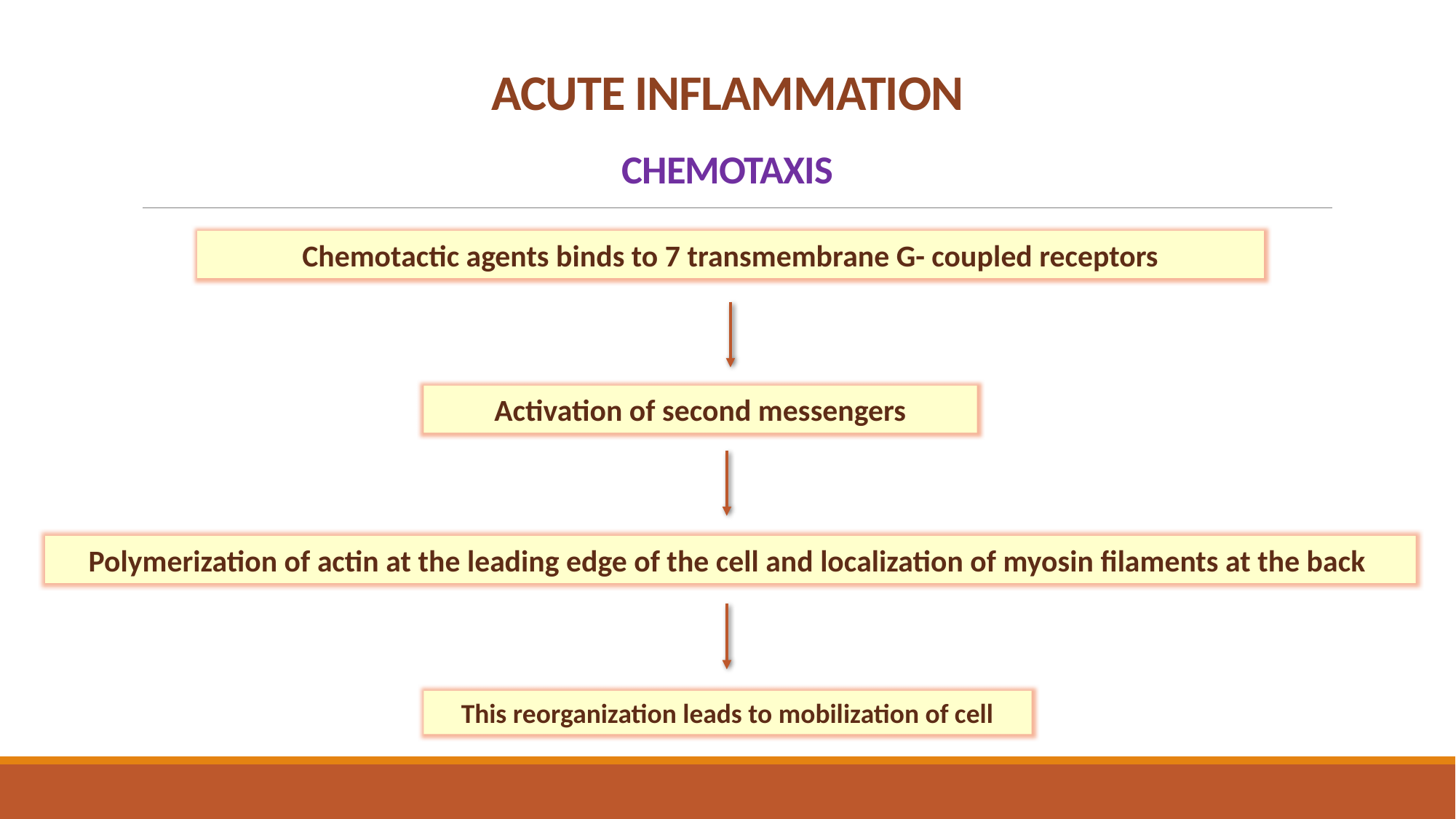

# ACUTE INFLAMMATION CHEMOTAXIS
Chemotactic agents binds to 7 transmembrane G- coupled receptors
Activation of second messengers
Polymerization of actin at the leading edge of the cell and localization of myosin filaments at the back
This reorganization leads to mobilization of cell